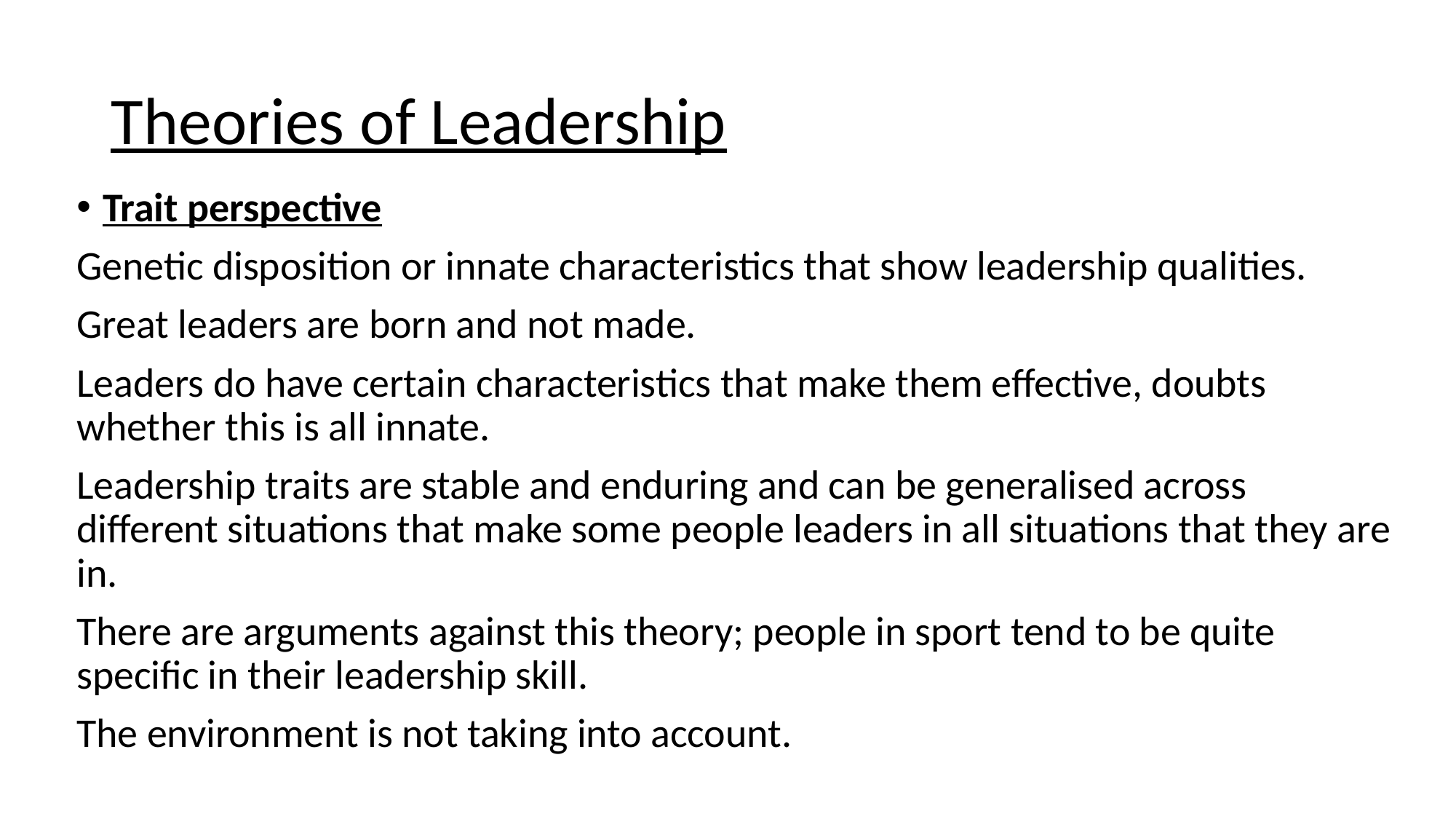

# Theories of Leadership
Trait perspective
Genetic disposition or innate characteristics that show leadership qualities.
Great leaders are born and not made.
Leaders do have certain characteristics that make them effective, doubts whether this is all innate.
Leadership traits are stable and enduring and can be generalised across different situations that make some people leaders in all situations that they are in.
There are arguments against this theory; people in sport tend to be quite specific in their leadership skill.
The environment is not taking into account.